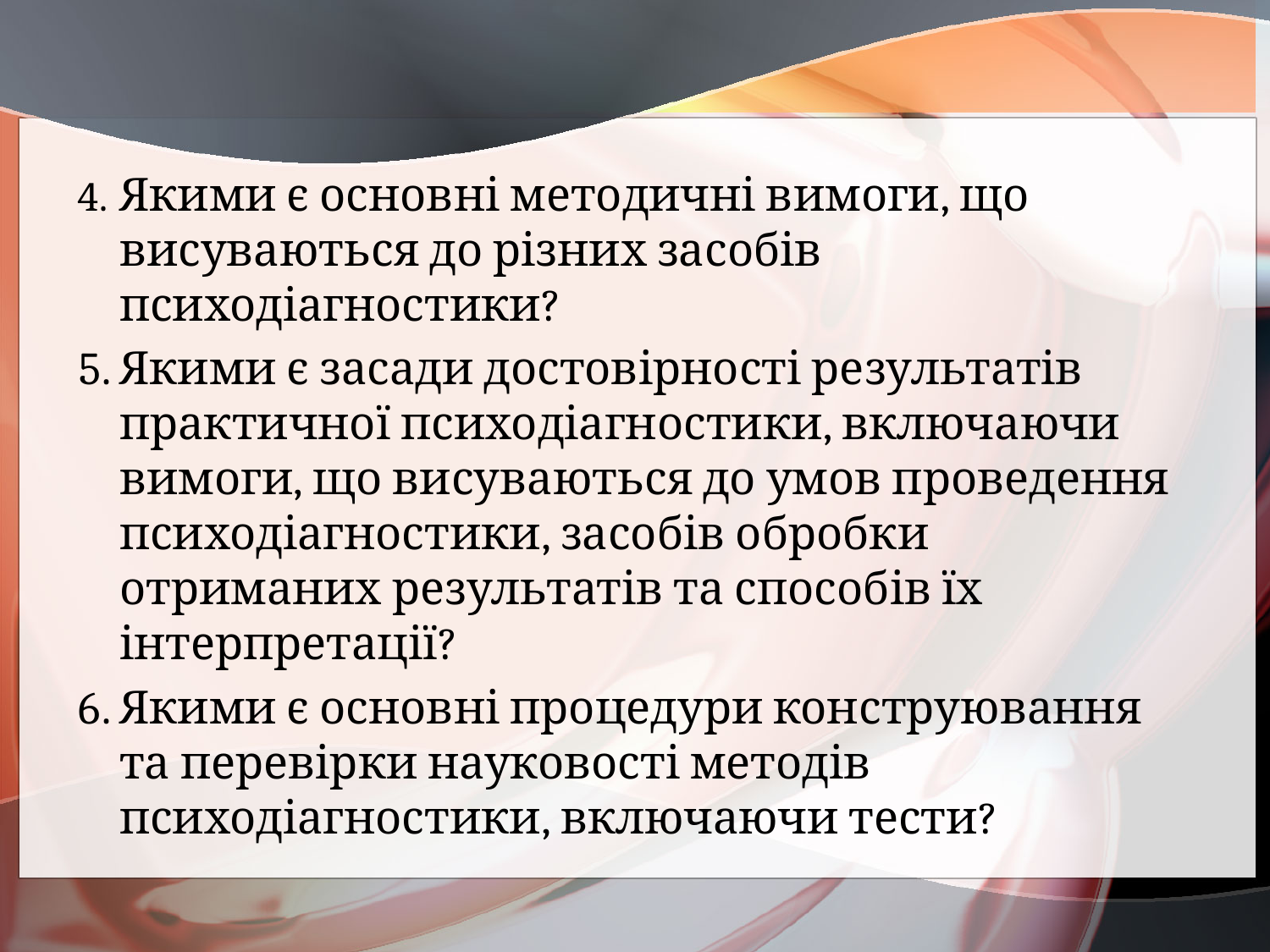

4.	Якими є основні методичні вимоги, що висуваються до різних засобів психодіагностики?
5.	Якими є засади достовірності результатів практичної психодіагностики, включаючи вимоги, що висуваються до умов проведення психодіагностики, засобів обробки отриманих результатів та способів їх інтерпретації?
6.	Якими є основні процедури конструювання та перевірки науковості методів психодіагностики, включаючи тести?